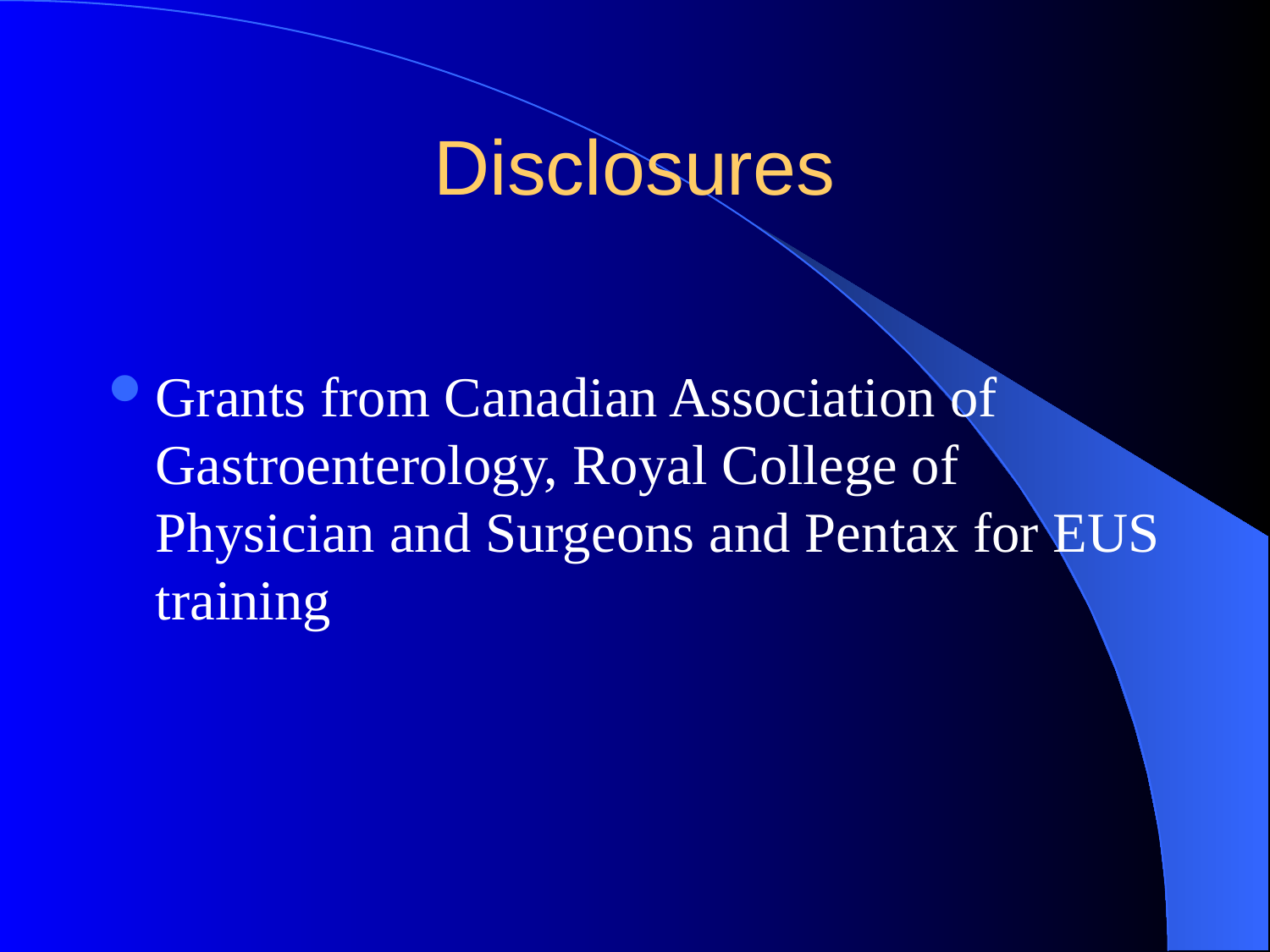

# Disclosures

Grants from Canadian Association of Gastroenterology, Royal College of Physician and Surgeons and Pentax for EUS training